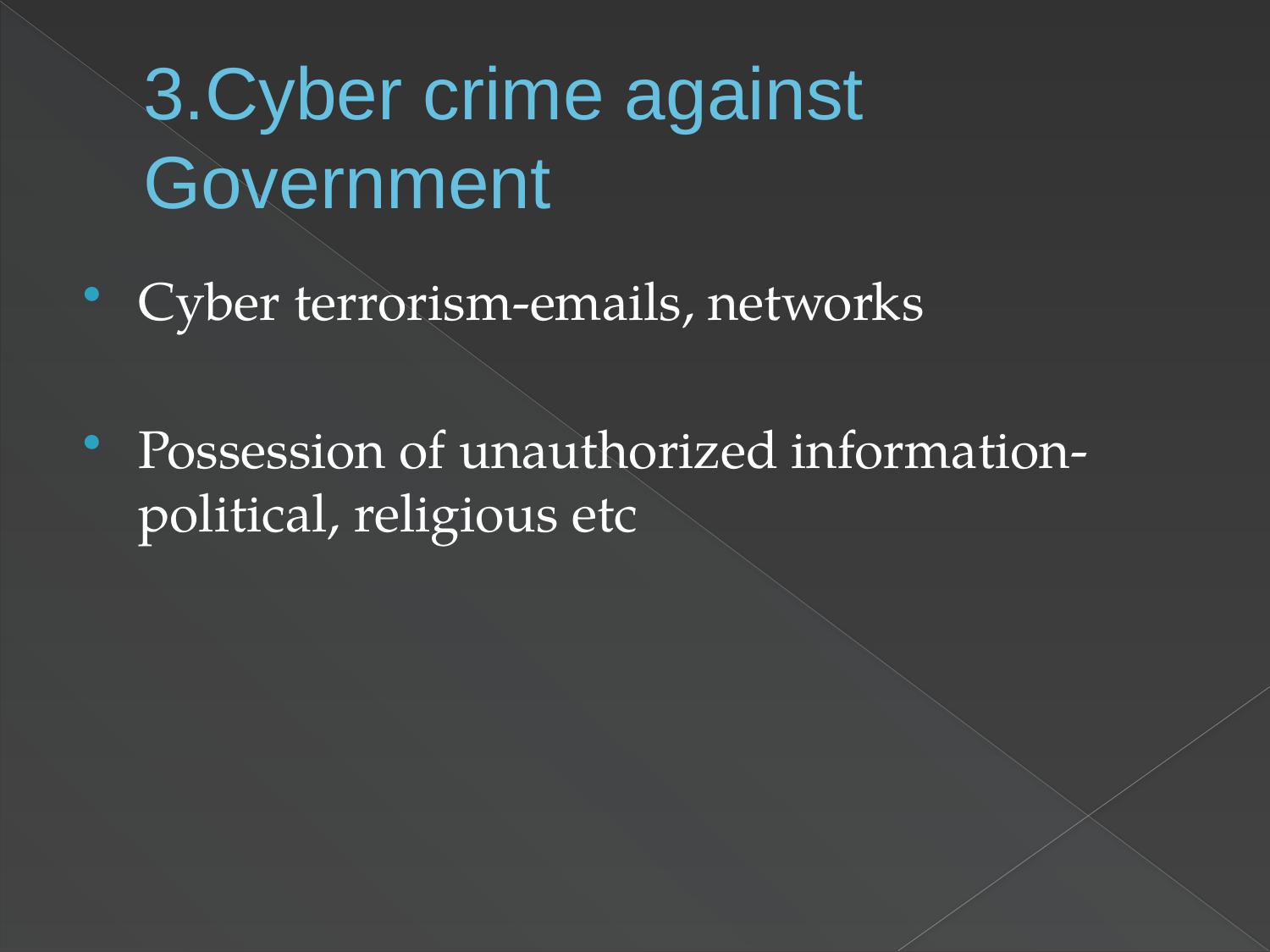

# 3.Cyber crime against Government
Cyber terrorism-emails, networks

Possession of unauthorized information-political, religious etc